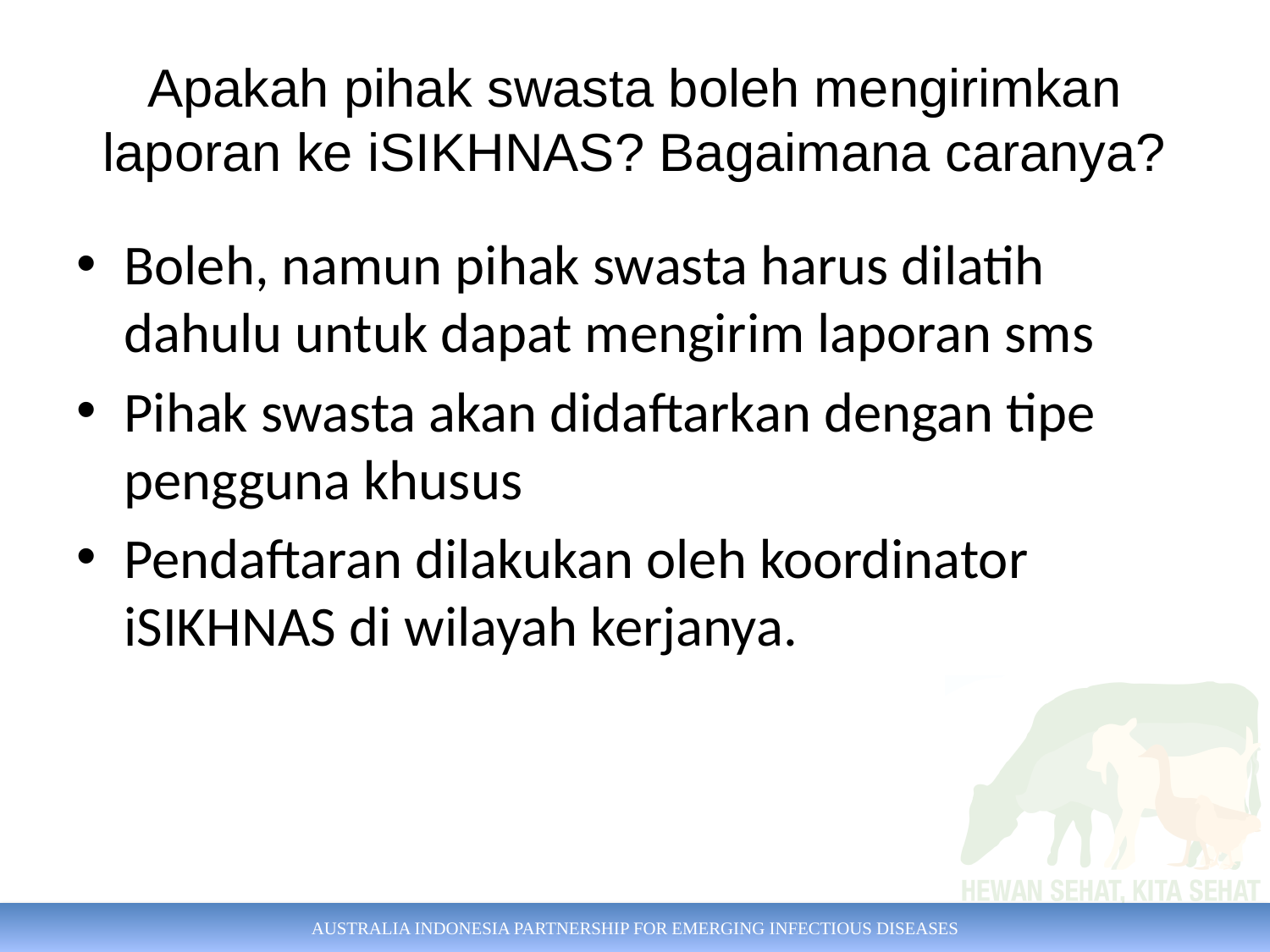

# Apakah pihak swasta boleh mengirimkan laporan ke iSIKHNAS? Bagaimana caranya?
Boleh, namun pihak swasta harus dilatih dahulu untuk dapat mengirim laporan sms
Pihak swasta akan didaftarkan dengan tipe pengguna khusus
Pendaftaran dilakukan oleh koordinator iSIKHNAS di wilayah kerjanya.